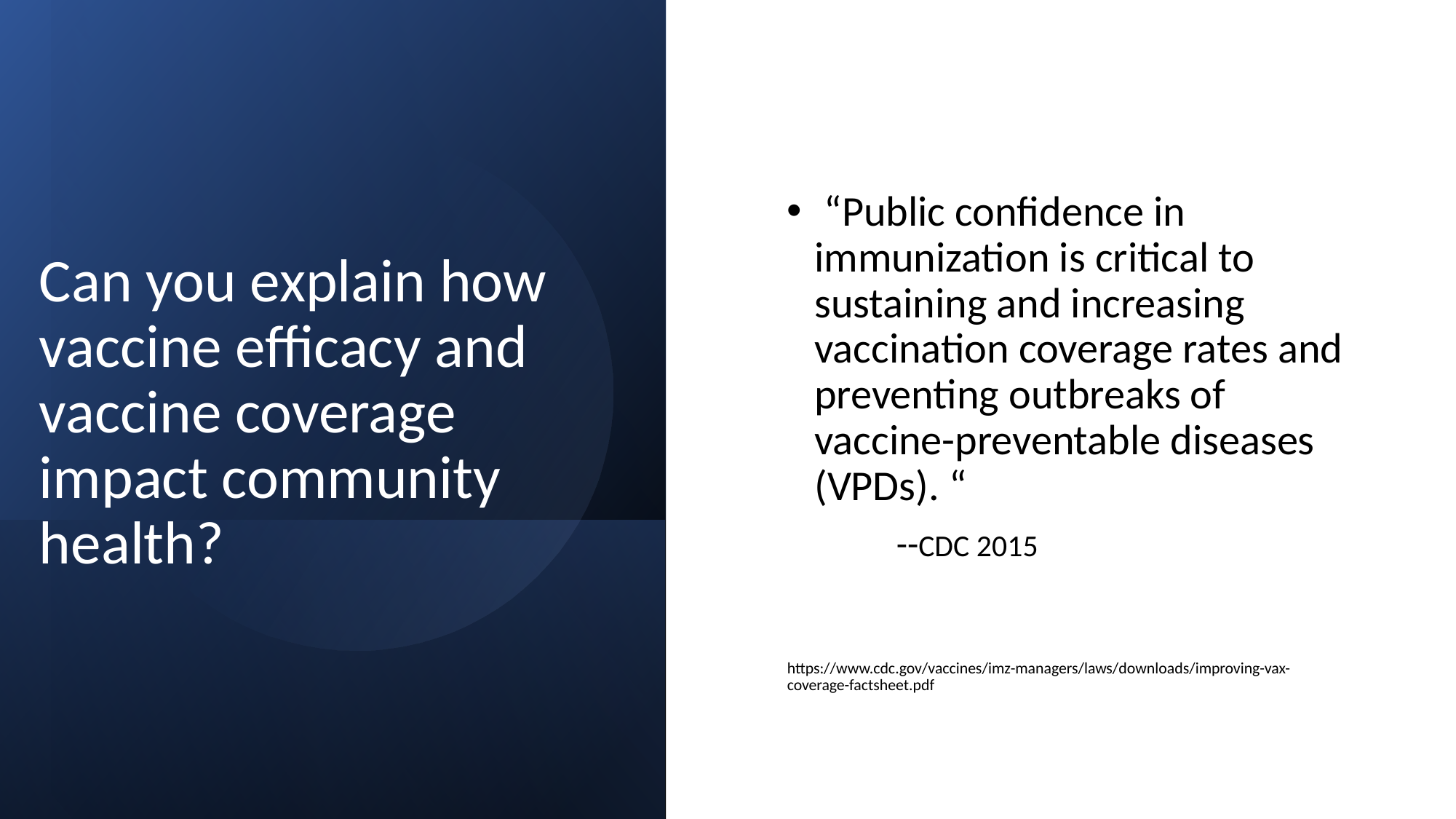

“Public confidence in immunization is critical to sustaining and increasing vaccination coverage rates and preventing outbreaks of vaccine-preventable diseases (VPDs). “
	--CDC 2015

https://www.cdc.gov/vaccines/imz-managers/laws/downloads/improving-vax-coverage-factsheet.pdf

# Can you explain how vaccine efficacy and vaccine coverage impact community health?